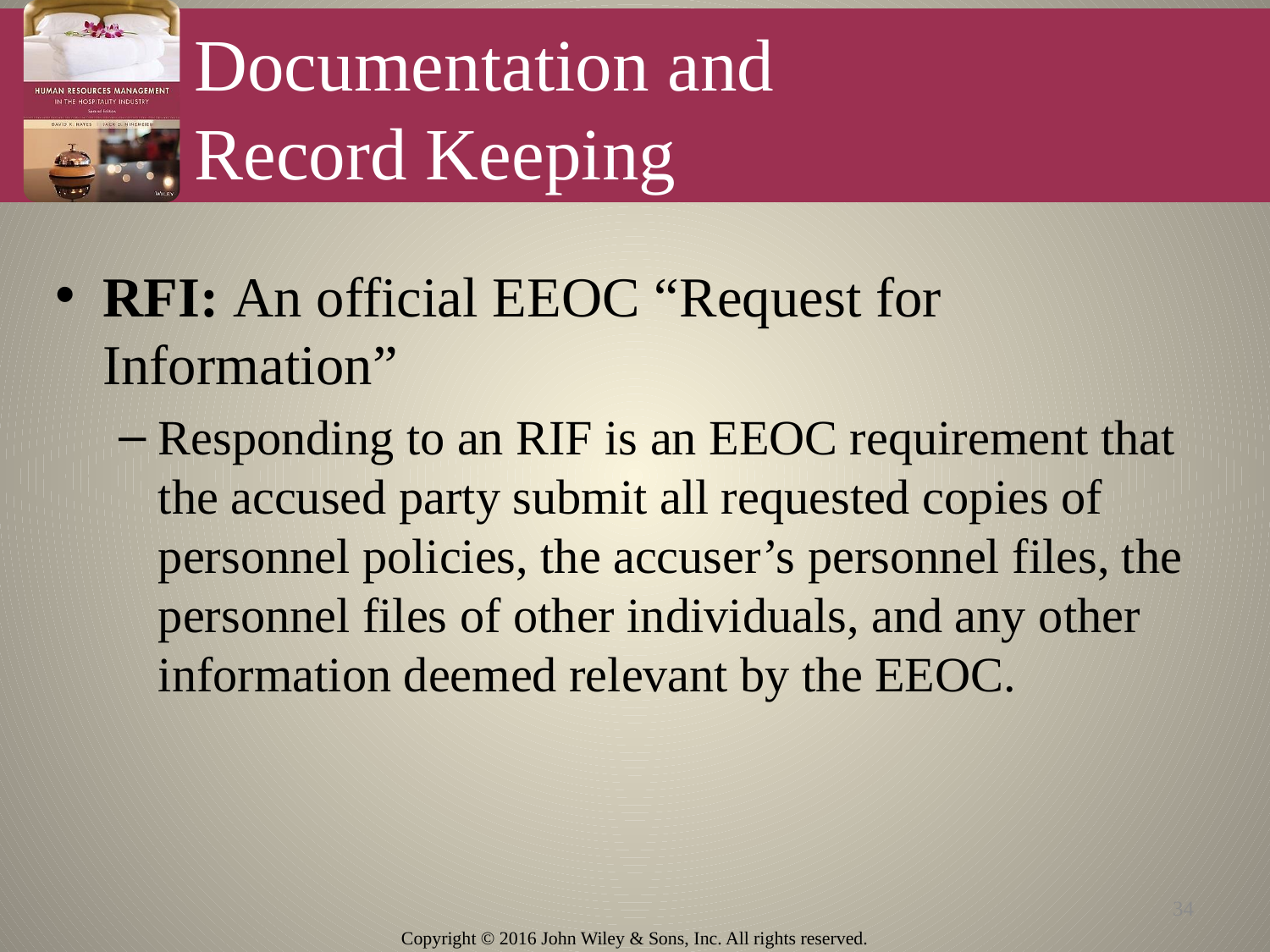

# Documentation and Record Keeping
RFI: An official EEOC “Request for Information”
Responding to an RIF is an EEOC requirement that the accused party submit all requested copies of personnel policies, the accuser’s personnel files, the personnel files of other individuals, and any other information deemed relevant by the EEOC.

34